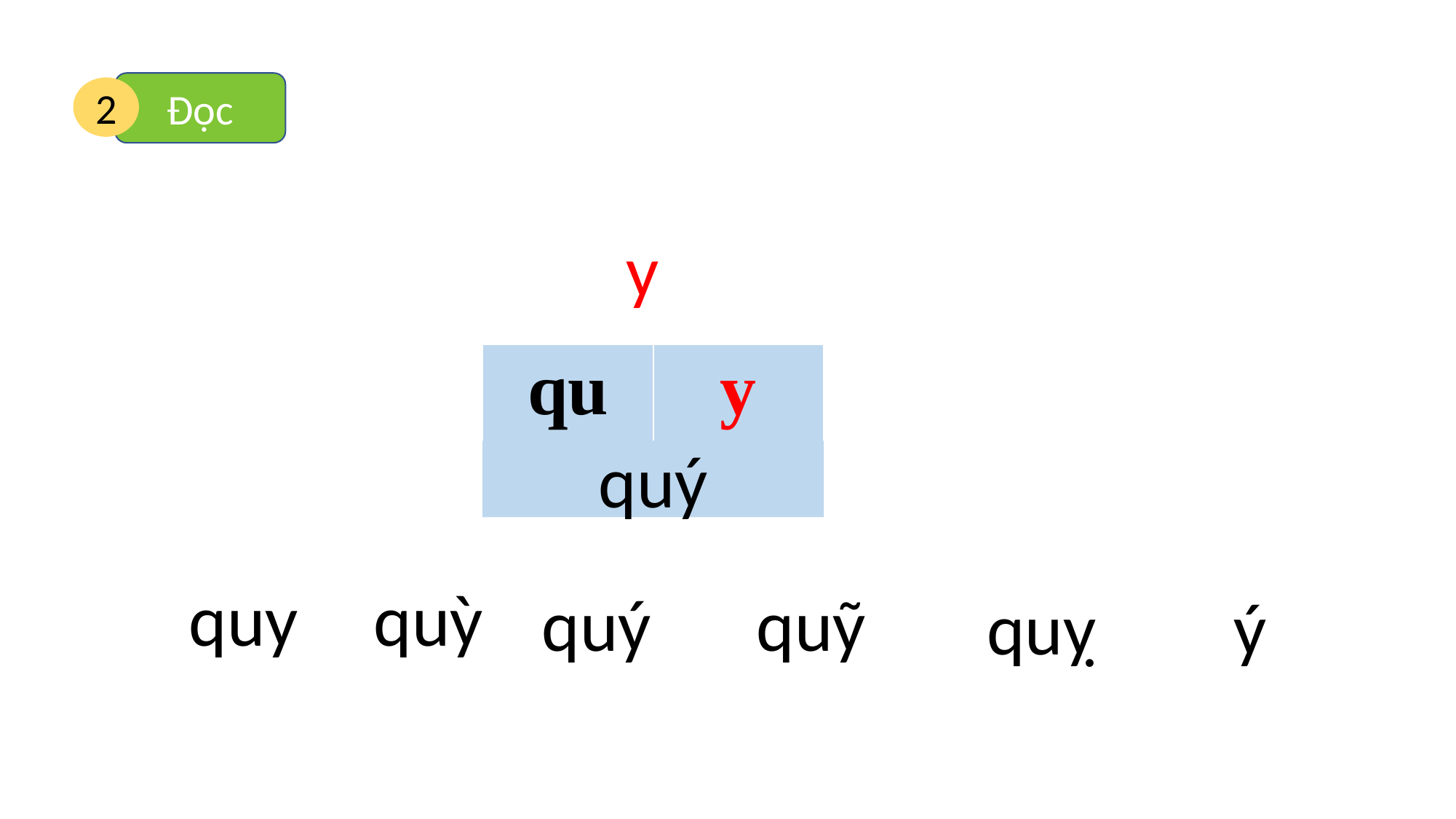

Đọc
2
y
| qu | y |
| --- | --- |
quý
quỳ
quy
quỹ
quý
ý
quỵ